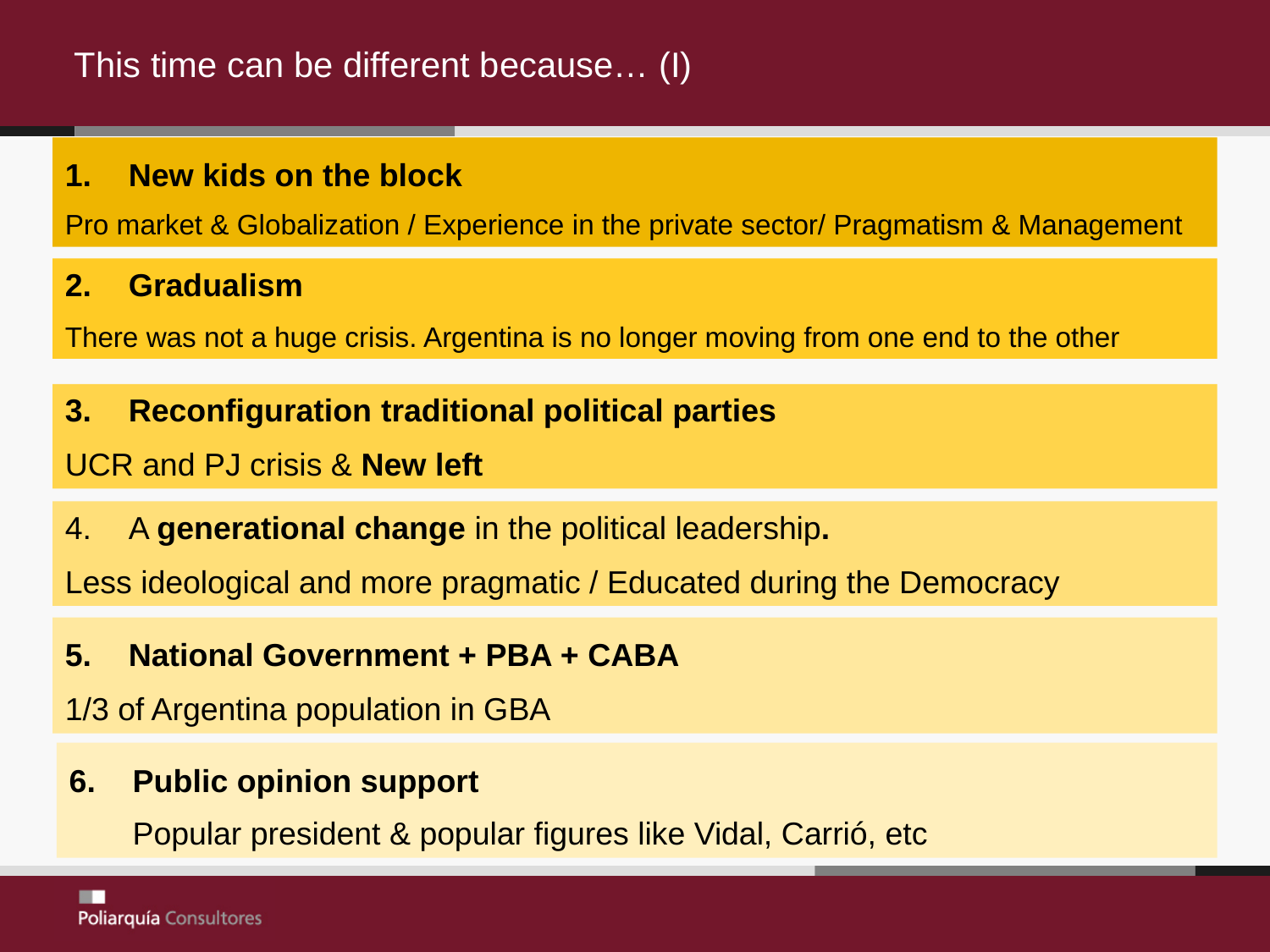

This time can be different because… (I)
New kids on the block
Pro market & Globalization / Experience in the private sector/ Pragmatism & Management
Gradualism
There was not a huge crisis. Argentina is no longer moving from one end to the other
Reconfiguration traditional political parties
UCR and PJ crisis & New left
A generational change in the political leadership.
Less ideological and more pragmatic / Educated during the Democracy
National Government + PBA + CABA
1/3 of Argentina population in GBA
Public opinion support
	Popular president & popular figures like Vidal, Carrió, etc